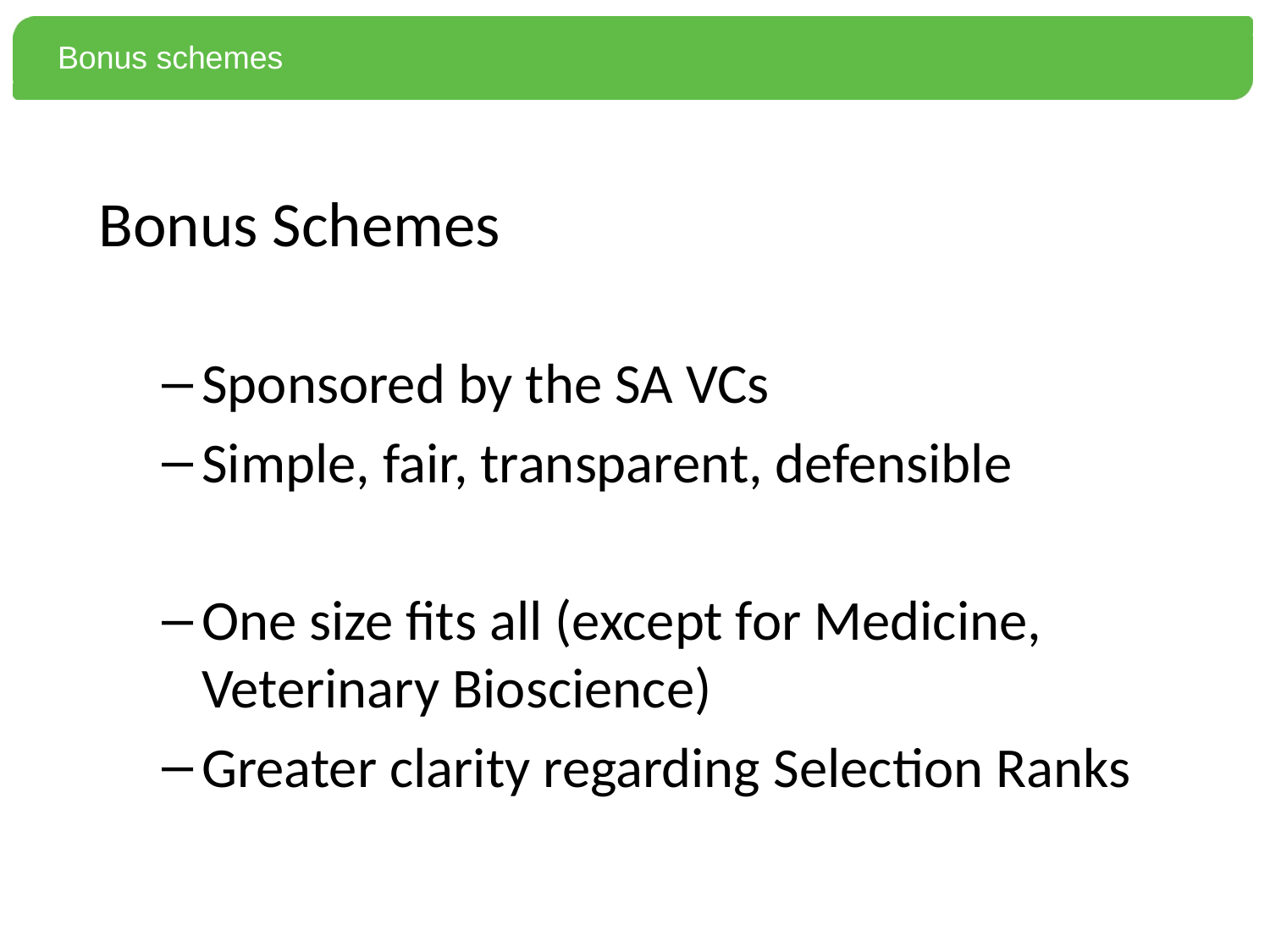

# Bonus schemes

Bonus Schemes
Sponsored by the SA VCs
Simple, fair, transparent, defensible

One size fits all (except for Medicine, Veterinary Bioscience)
Greater clarity regarding Selection Ranks